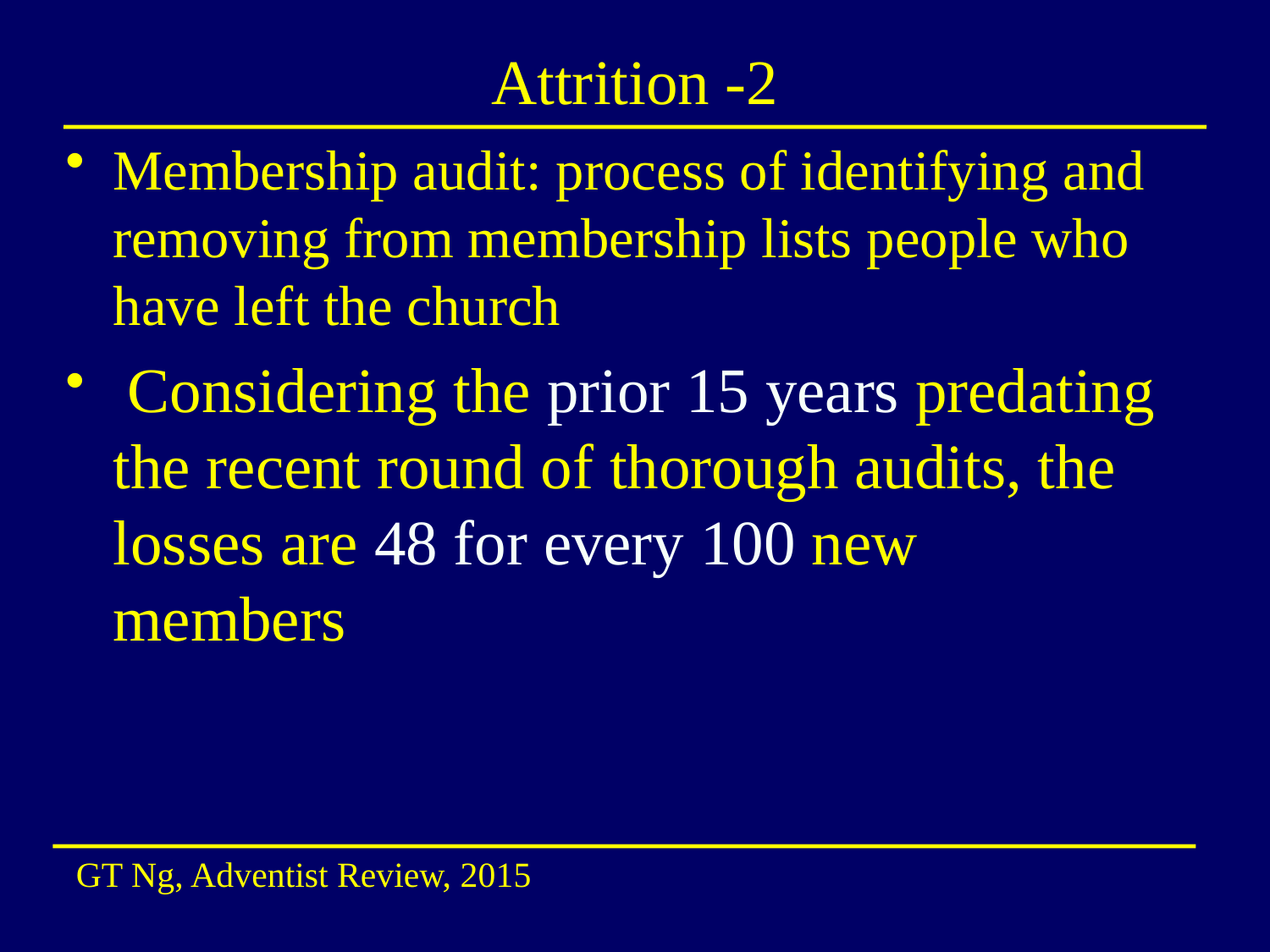

# Attrition -2
Membership audit: process of identifying and removing from membership lists people who have left the church
 Considering the prior 15 years predating the recent round of thorough audits, the losses are 48 for every 100 new members

GT Ng, Adventist Review, 2015